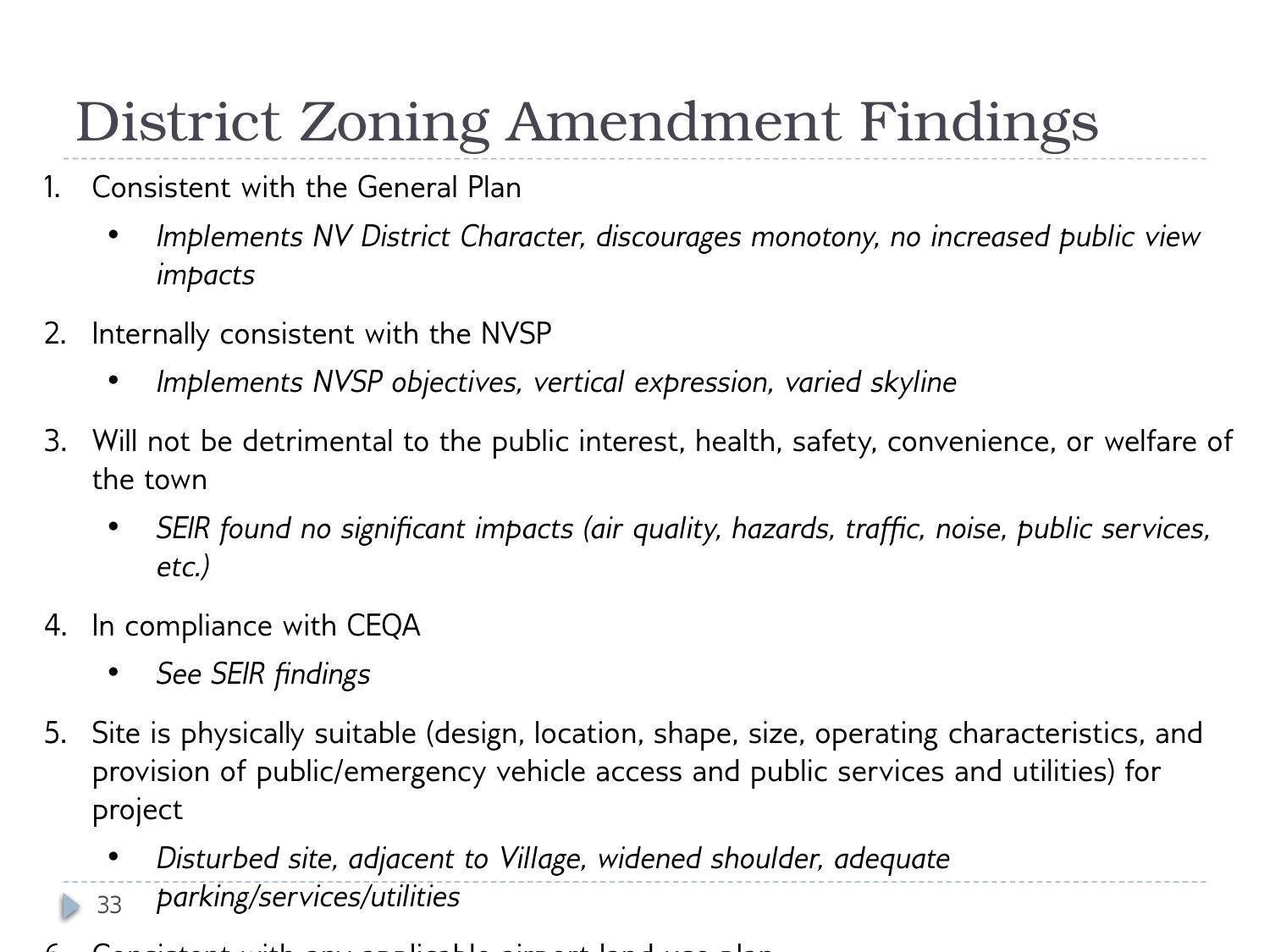

# District Zoning Amendment Findings
Consistent with the General Plan
Implements NV District Character, discourages monotony, no increased public view impacts
Internally consistent with the NVSP
Implements NVSP objectives, vertical expression, varied skyline
Will not be detrimental to the public interest, health, safety, convenience, or welfare of the town
SEIR found no significant impacts (air quality, hazards, traffic, noise, public services, etc.)
In compliance with CEQA
See SEIR findings
Site is physically suitable (design, location, shape, size, operating characteristics, and provision of public/emergency vehicle access and public services and utilities) for project
Disturbed site, adjacent to Village, widened shoulder, adequate parking/services/utilities
Consistent with any applicable airport land use plan
Airport ~8mi from project site, no impacts to airport
33